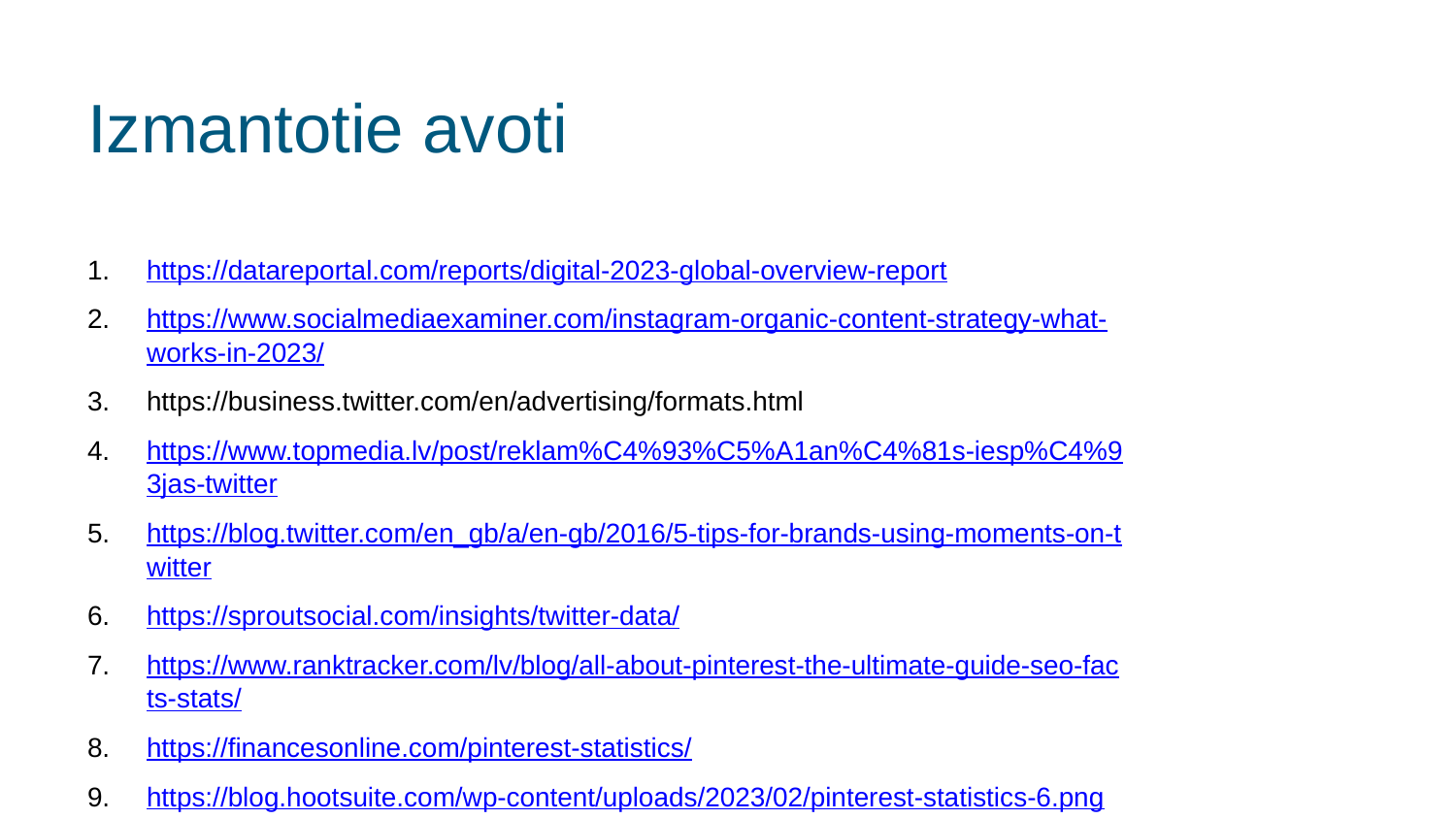

# Izmantotie avoti
https://datareportal.com/reports/digital-2023-global-overview-report
https://www.socialmediaexaminer.com/instagram-organic-content-strategy-what-works-in-2023/
https://business.twitter.com/en/advertising/formats.html
https://www.topmedia.lv/post/reklam%C4%93%C5%A1an%C4%81s-iesp%C4%93jas-twitter
https://blog.twitter.com/en_gb/a/en-gb/2016/5-tips-for-brands-using-moments-on-twitter
https://sproutsocial.com/insights/twitter-data/
https://www.ranktracker.com/lv/blog/all-about-pinterest-the-ultimate-guide-seo-facts-stats/
https://financesonline.com/pinterest-statistics/
https://blog.hootsuite.com/wp-content/uploads/2023/02/pinterest-statistics-6.png
https://later.com/blog/pinterest-analytics/